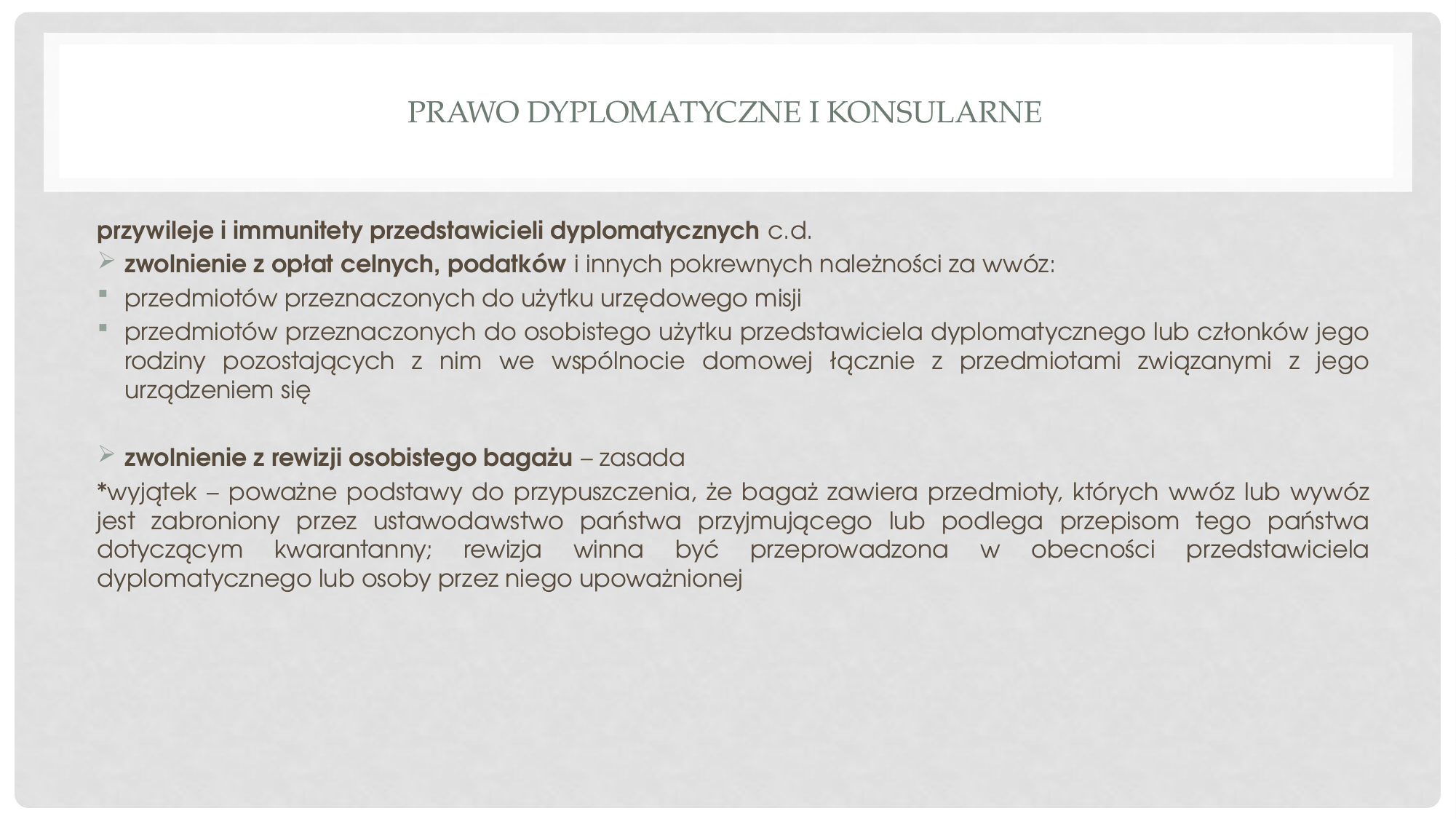

# Prawo dyplomatyczne i konsularne
przywileje i immunitety przedstawicieli dyplomatycznych c.d.
zwolnienie z opłat celnych, podatków i innych pokrewnych należności za wwóz:
przedmiotów przeznaczonych do użytku urzędowego misji
przedmiotów przeznaczonych do osobistego użytku przedstawiciela dyplomatycznego lub członków jego rodziny pozostających z nim we wspólnocie domowej łącznie z przedmiotami związanymi z jego urządzeniem się

zwolnienie z rewizji osobistego bagażu – zasada
*wyjątek – poważne podstawy do przypuszczenia, że bagaż zawiera przedmioty, których wwóz lub wywóz jest zabroniony przez ustawodawstwo państwa przyjmującego lub podlega przepisom tego państwa dotyczącym kwarantanny; rewizja winna być przeprowadzona w obecności przedstawiciela dyplomatycznego lub osoby przez niego upoważnionej